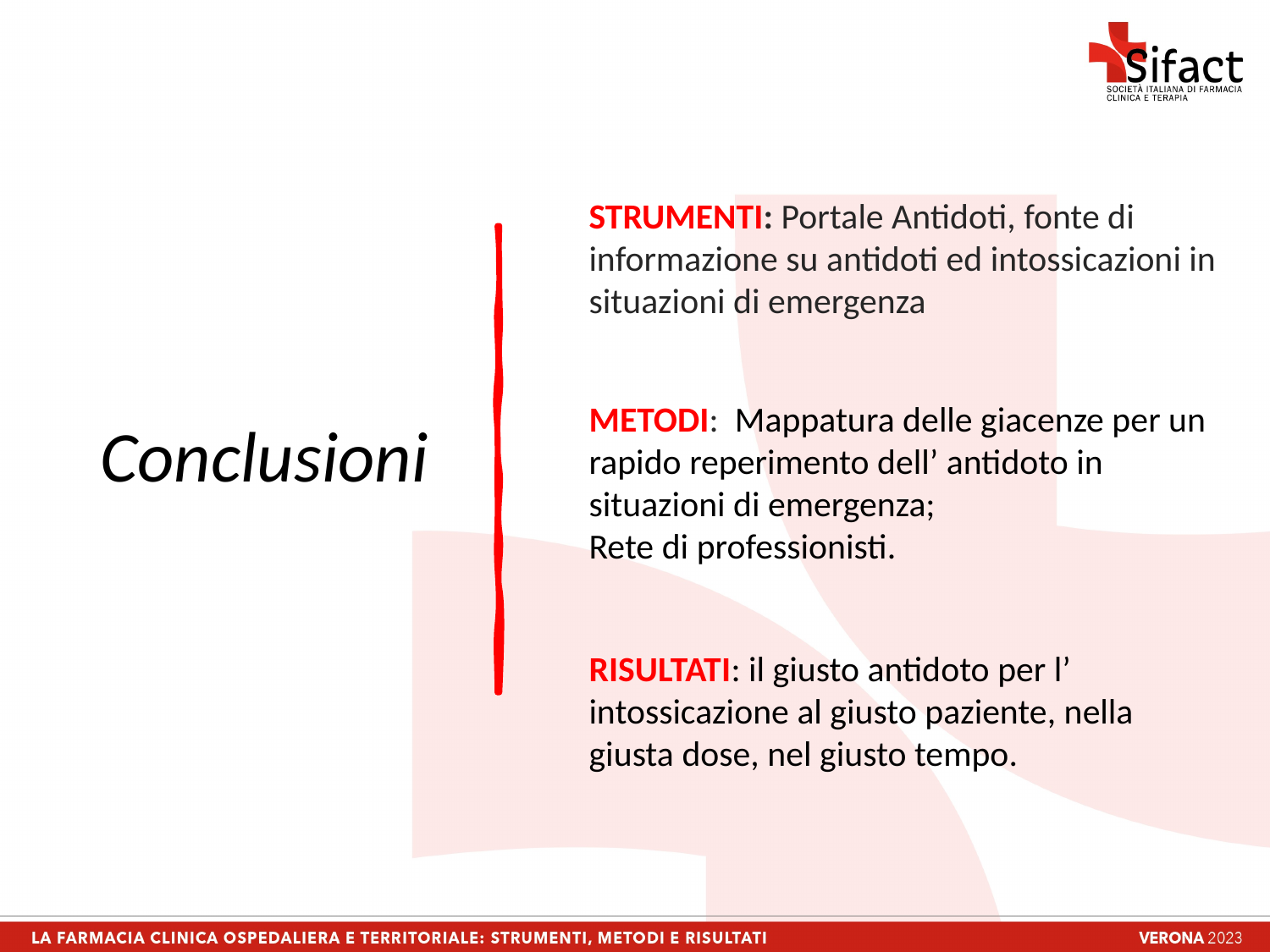

STRUMENTI: Portale Antidoti, fonte di informazione su antidoti ed intossicazioni in situazioni di emergenza

METODI:  Mappatura delle giacenze per un rapido reperimento dell’ antidoto in situazioni di emergenza;
Rete di professionisti.

RISULTATI: il giusto antidoto per l’ intossicazione al giusto paziente, nella giusta dose, nel giusto tempo.
# Conclusioni